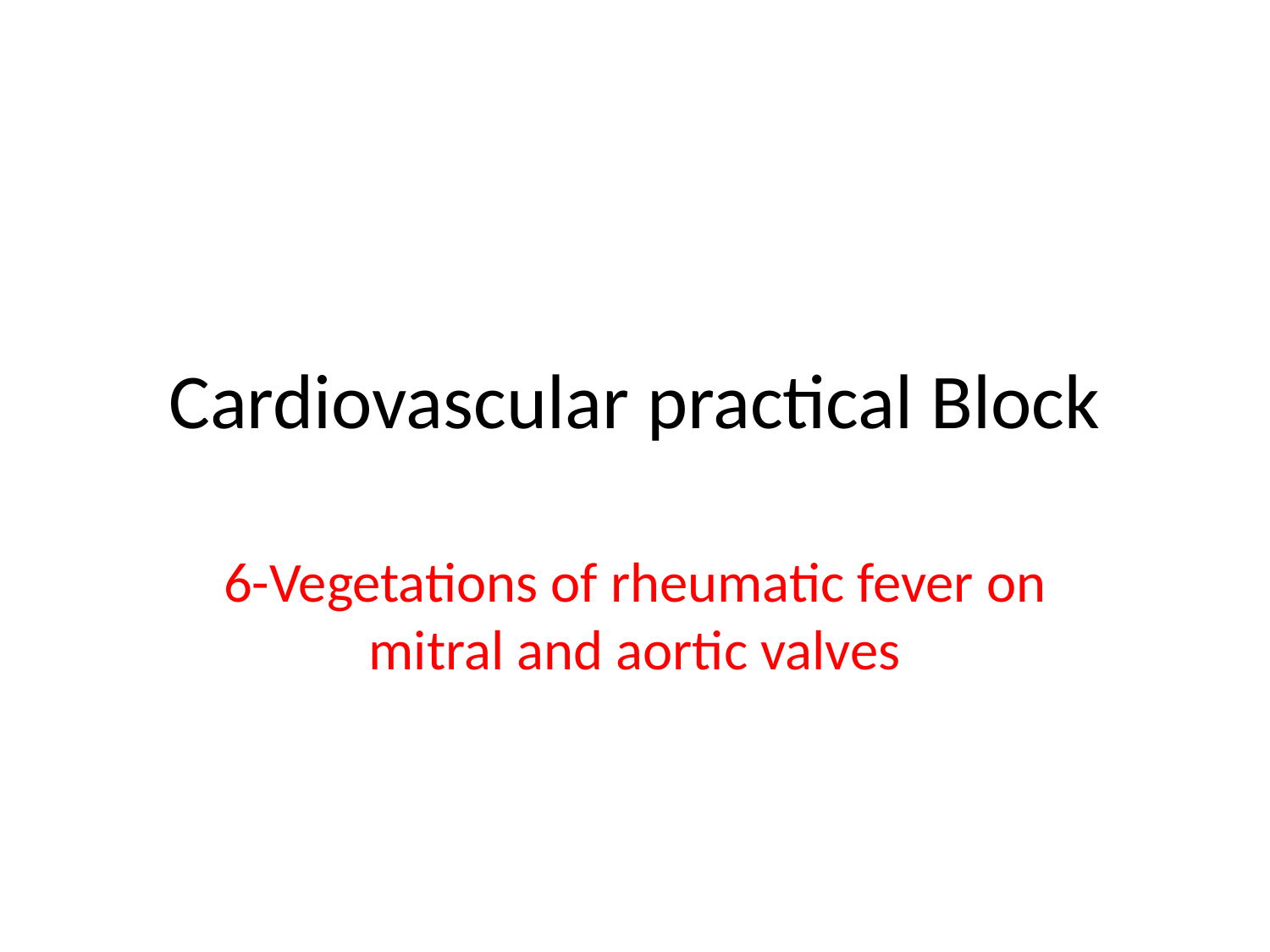

# Cardiovascular practical Block
6-Vegetations of rheumatic fever on mitral and aortic valves